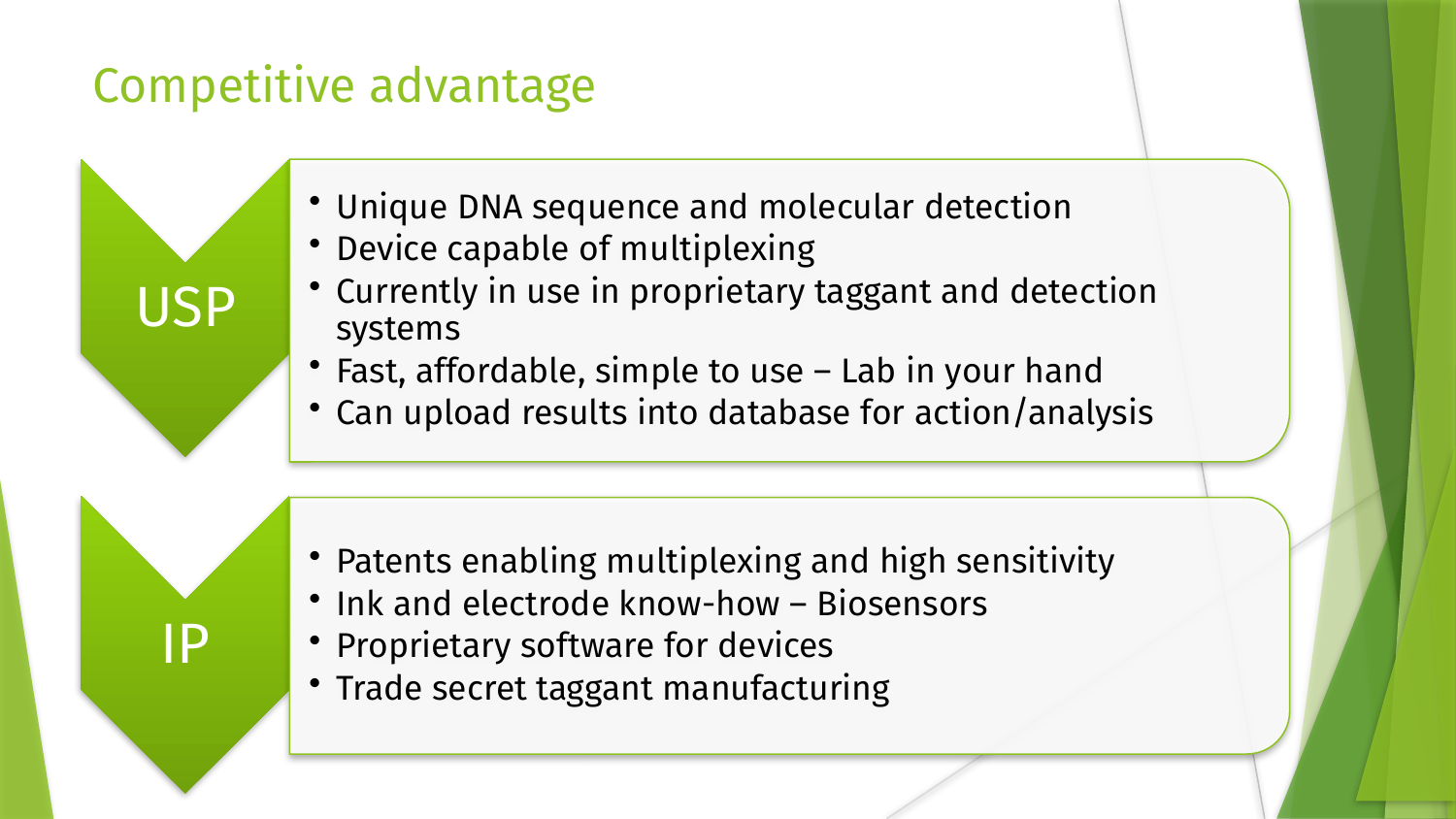

# Competitive advantage
USP
Unique DNA sequence and molecular detection
Device capable of multiplexing
Currently in use in proprietary taggant and detection systems
Fast, affordable, simple to use – Lab in your hand
Can upload results into database for action/analysis
IP
Patents enabling multiplexing and high sensitivity
Ink and electrode know-how – Biosensors
Proprietary software for devices
Trade secret taggant manufacturing